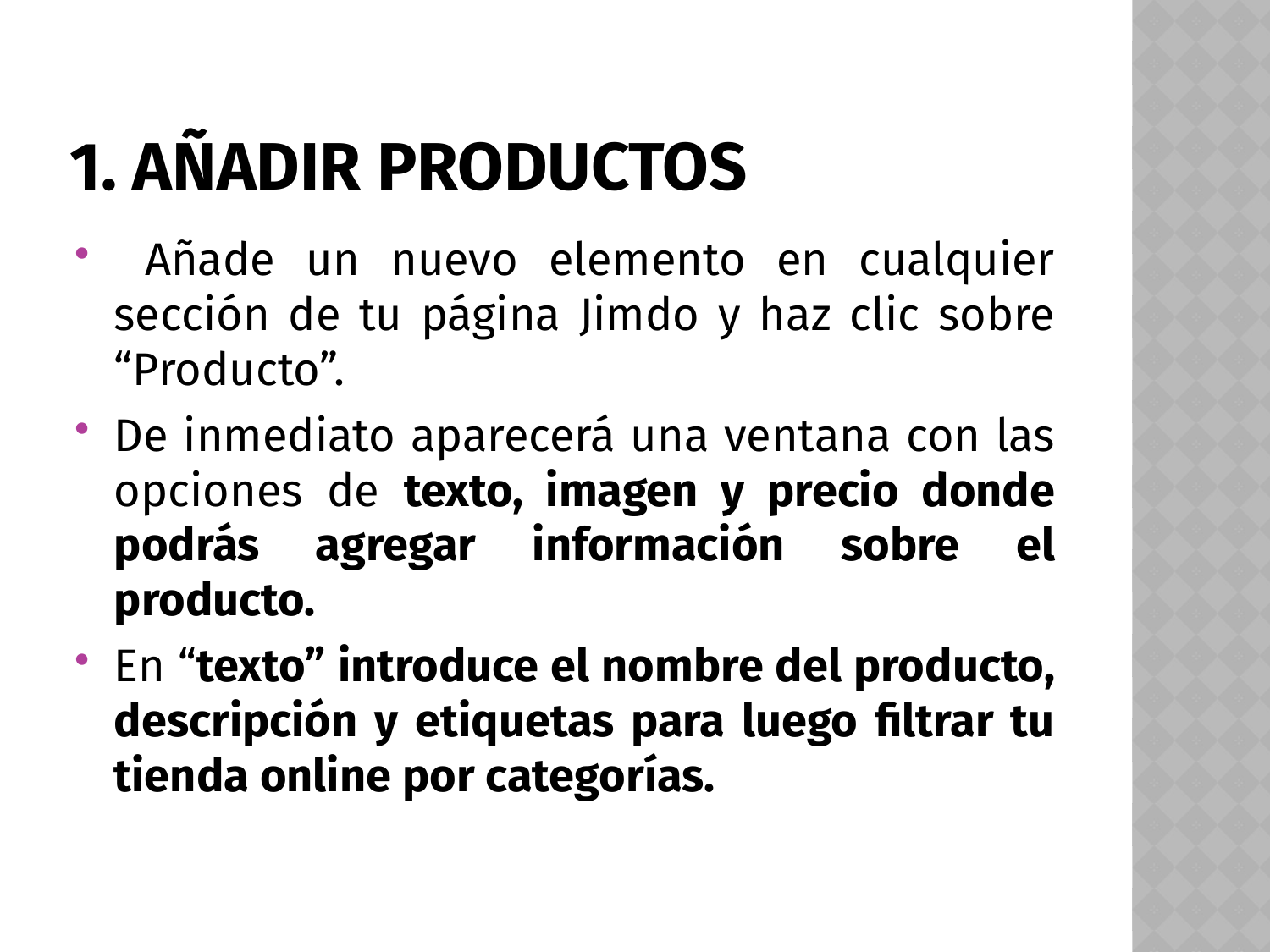

# 1. Añadir productos
 Añade un nuevo elemento en cualquier sección de tu página Jimdo y haz clic sobre “Producto”.
De inmediato aparecerá una ventana con las opciones de texto, imagen y precio donde podrás agregar información sobre el producto.
En “texto” introduce el nombre del producto, descripción y etiquetas para luego filtrar tu tienda online por categorías.